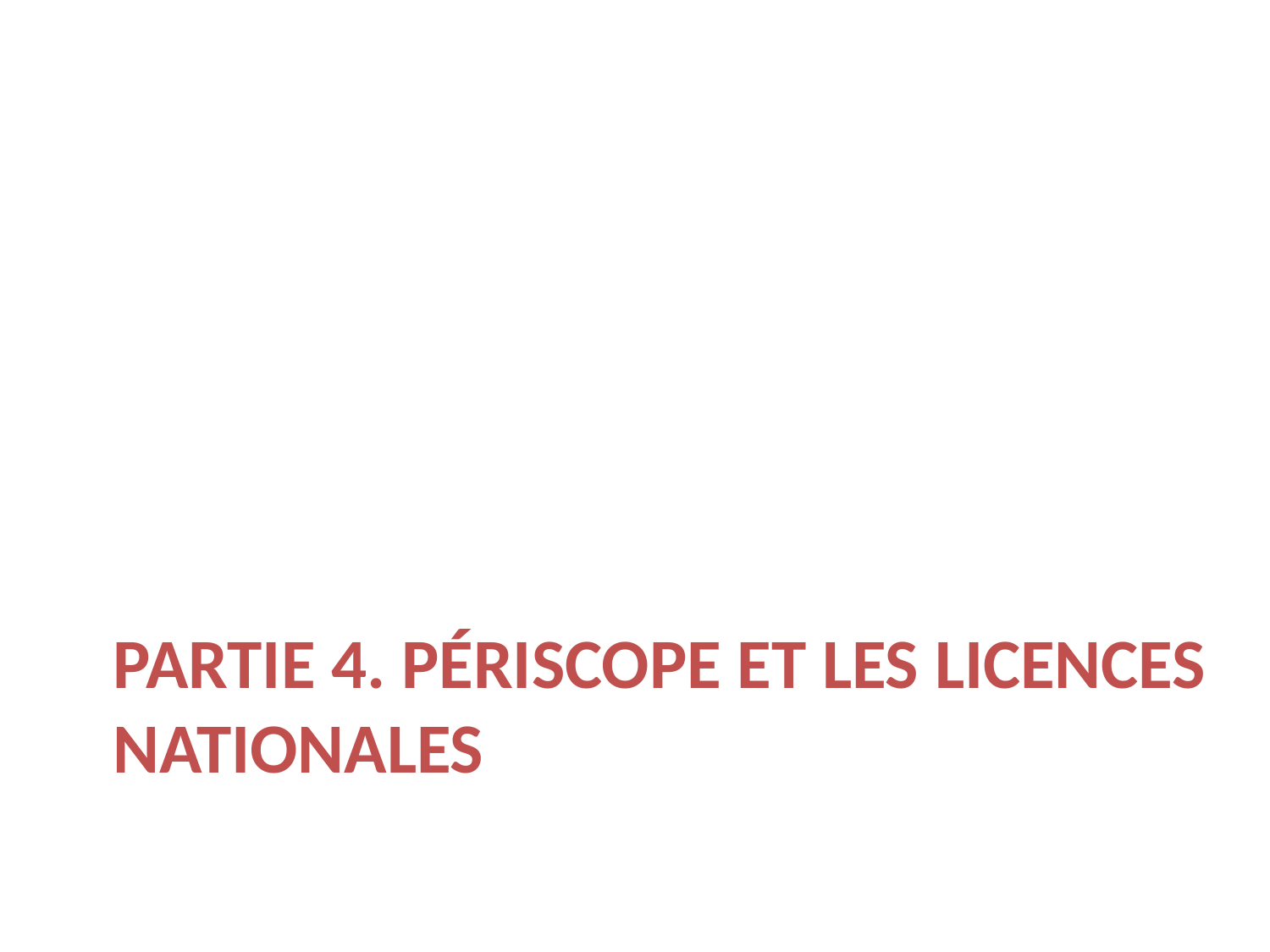

# Partie 4. PÉRISCOPE ET LES LICENCES NATIONALES